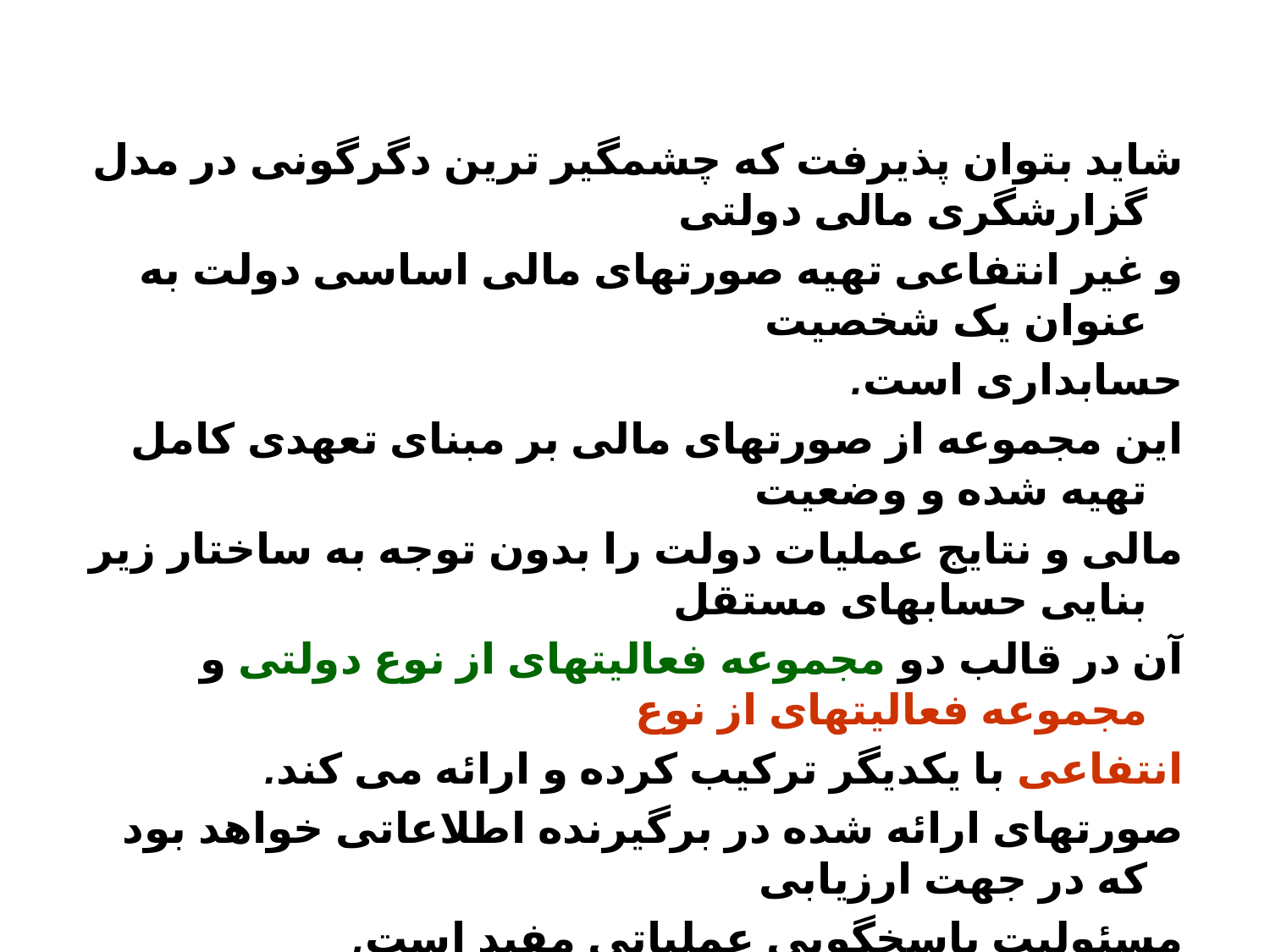

شاید بتوان پذیرفت که چشمگیر ترین دگرگونی در مدل گزارشگری مالی دولتی
 و غیر انتفاعی تهیه صورتهای مالی اساسی دولت به عنوان یک شخصیت
 حسابداری است.
 این مجموعه از صورتهای مالی بر مبنای تعهدی کامل تهیه شده و وضعیت
 مالی و نتایج عملیات دولت را بدون توجه به ساختار زیر بنایی حسابهای مستقل
 آن در قالب دو مجموعه فعالیتهای از نوع دولتی و مجموعه فعالیتهای از نوع
 انتفاعی با یکدیگر ترکیب کرده و ارائه می کند.
 صورتهای ارائه شده در برگیرنده اطلاعاتی خواهد بود که در جهت ارزیابی
 مسئولیت پاسخگویی عملیاتی مفید است.
 این صورتها شامل دو نوع گزارش مالی صورت خالص دارائیها و صورت
 فعالیتها است.